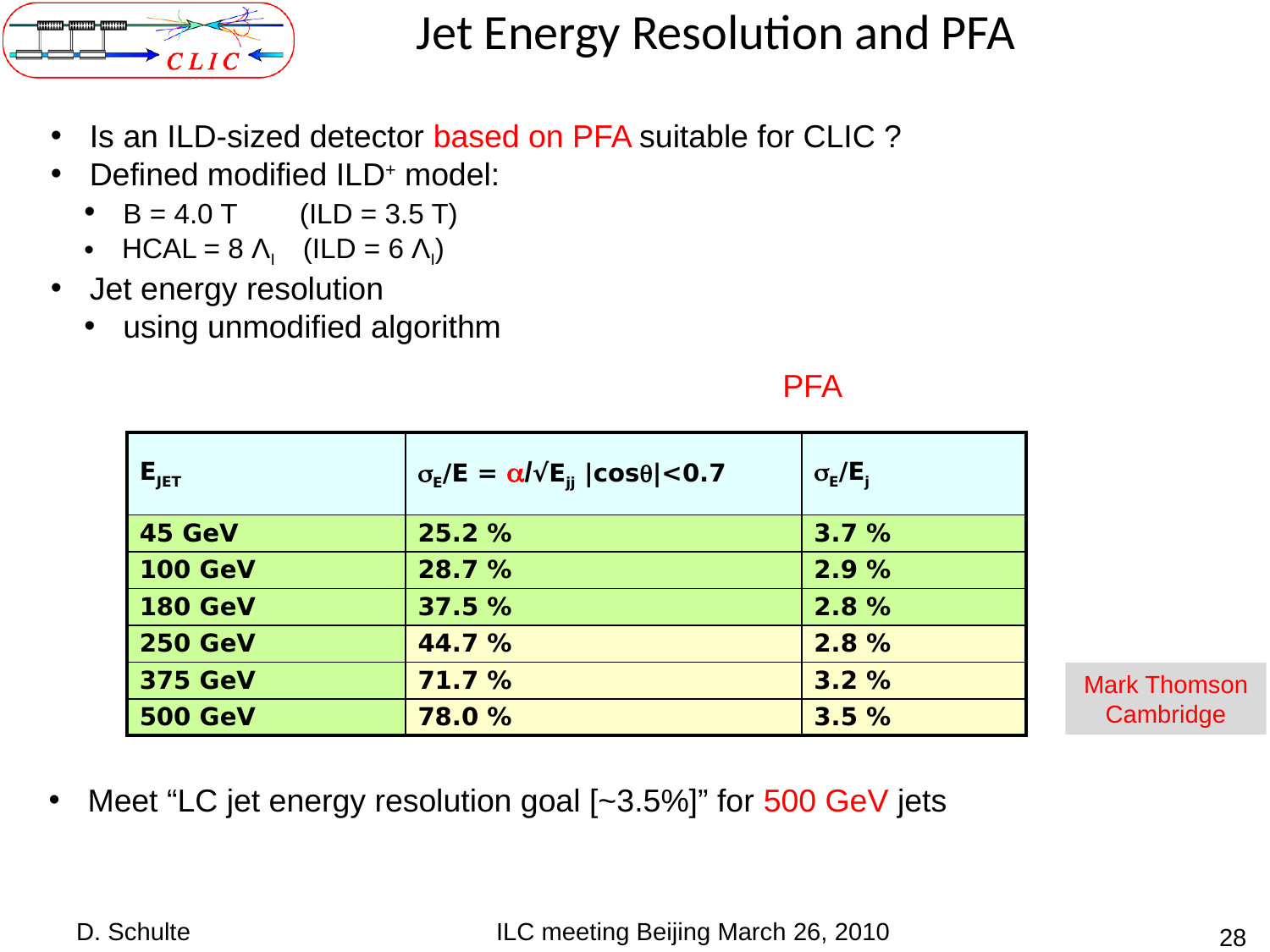

# Jet Energy Resolution and PFA
 Is an ILD-sized detector based on PFA suitable for CLIC ?
 Defined modified ILD+ model:
 B = 4.0 T        (ILD = 3.5 T)
 HCAL = 8 ΛI    (ILD = 6 ΛI)
 Jet energy resolution
 using unmodified algorithm
PFA
| EJET | σE/E = α/√Ejj |cosθ|<0.7 | σE/Ej |
| --- | --- | --- |
| 45 GeV | 25.2 % | 3.7 % |
| 100 GeV | 28.7 % | 2.9 % |
| 180 GeV | 37.5 % | 2.8 % |
| 250 GeV | 44.7 % | 2.8 % |
| 375 GeV | 71.7 % | 3.2 % |
| 500 GeV | 78.0 % | 3.5 % |
Mark Thomson
Cambridge
 Meet “LC jet energy resolution goal [~3.5%]” for 500 GeV jets
D. Schulte
ILC meeting Beijing March 26, 2010
28